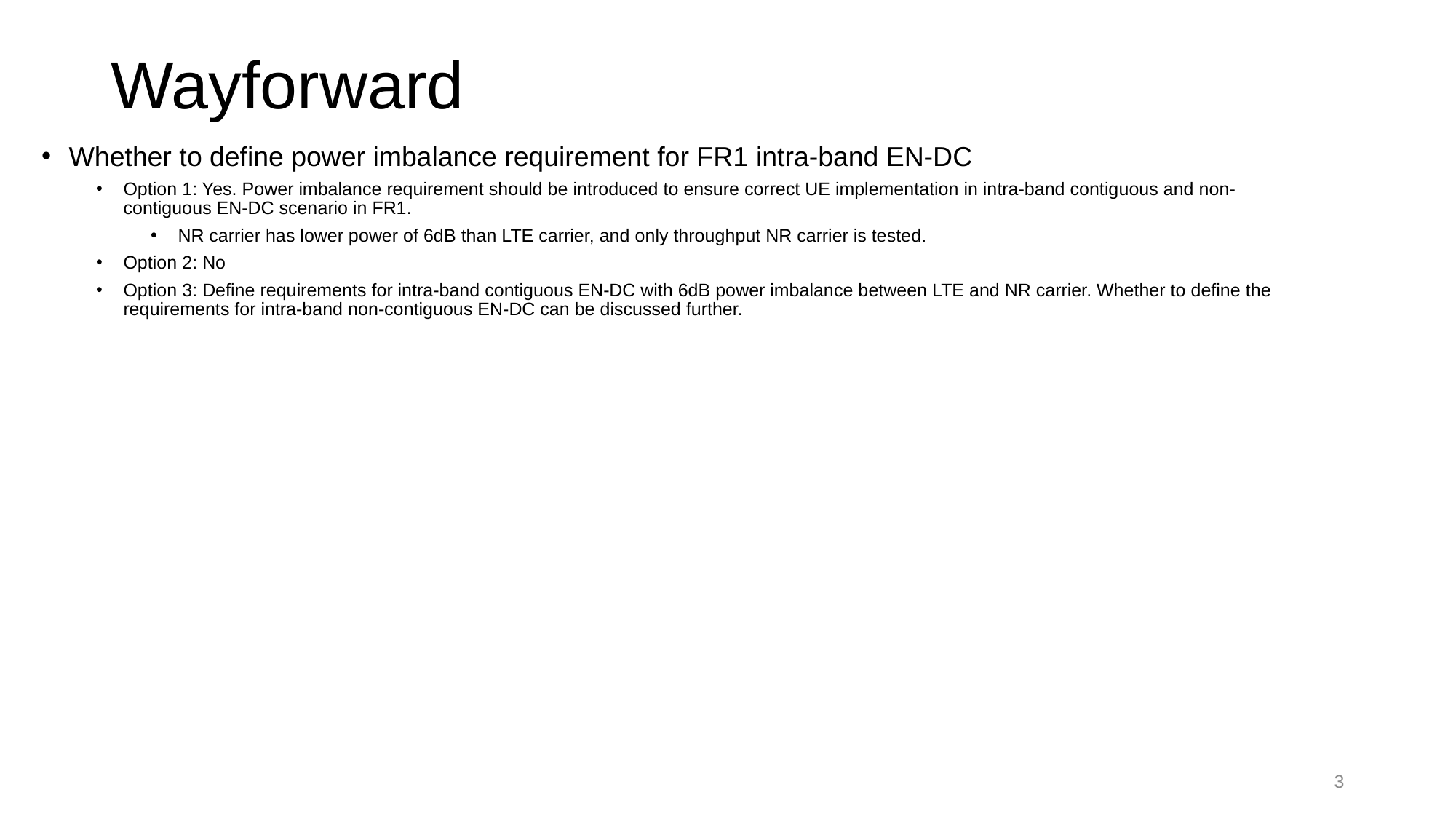

# Wayforward
Whether to define power imbalance requirement for FR1 intra-band EN-DC
Option 1: Yes. Power imbalance requirement should be introduced to ensure correct UE implementation in intra-band contiguous and non-contiguous EN-DC scenario in FR1.
NR carrier has lower power of 6dB than LTE carrier, and only throughput NR carrier is tested.
Option 2: No
Option 3: Define requirements for intra-band contiguous EN-DC with 6dB power imbalance between LTE and NR carrier. Whether to define the requirements for intra-band non-contiguous EN-DC can be discussed further.

3